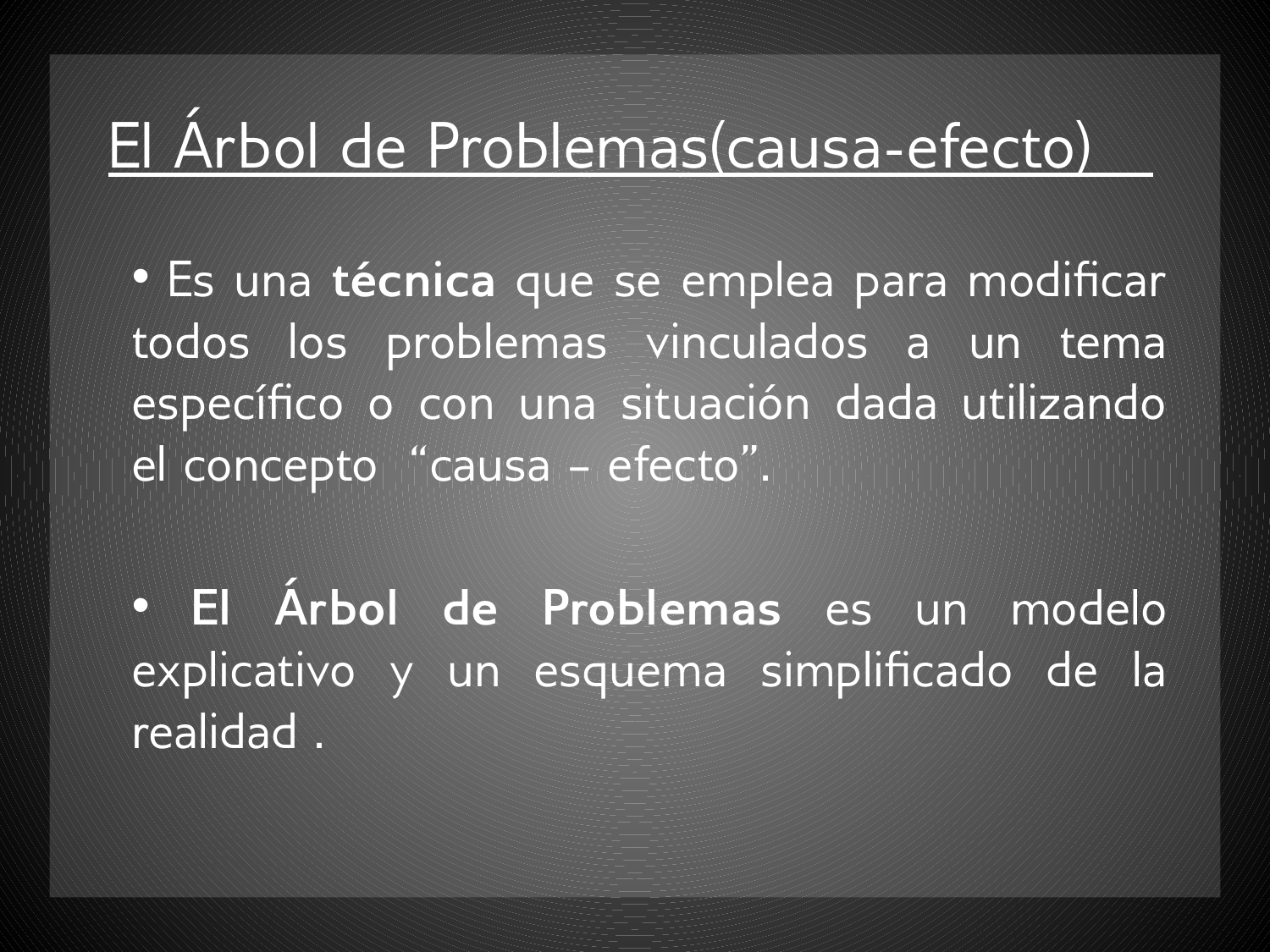

# El Árbol de Problemas(causa-efecto)
 Es una técnica que se emplea para modificar todos los problemas vinculados a un tema específico o con una situación dada utilizando el concepto  “causa – efecto”.

 El Árbol de Problemas es un modelo explicativo y un esquema simplificado de la realidad .